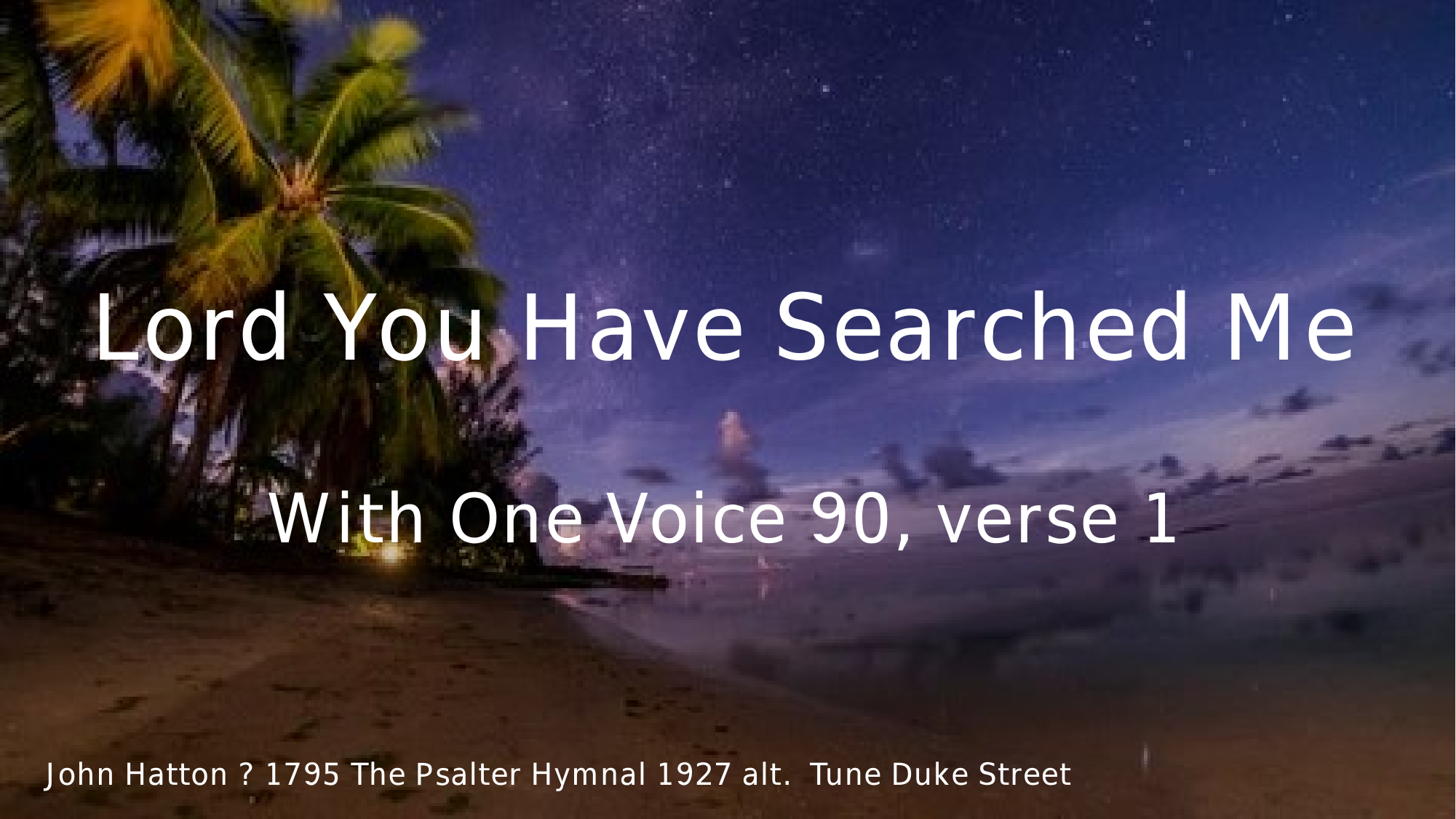

Lord You Have Searched Me

With One Voice 90, verse 1

 John Hatton ? 1795 The Psalter Hymnal 1927 alt.  Tune Duke Street